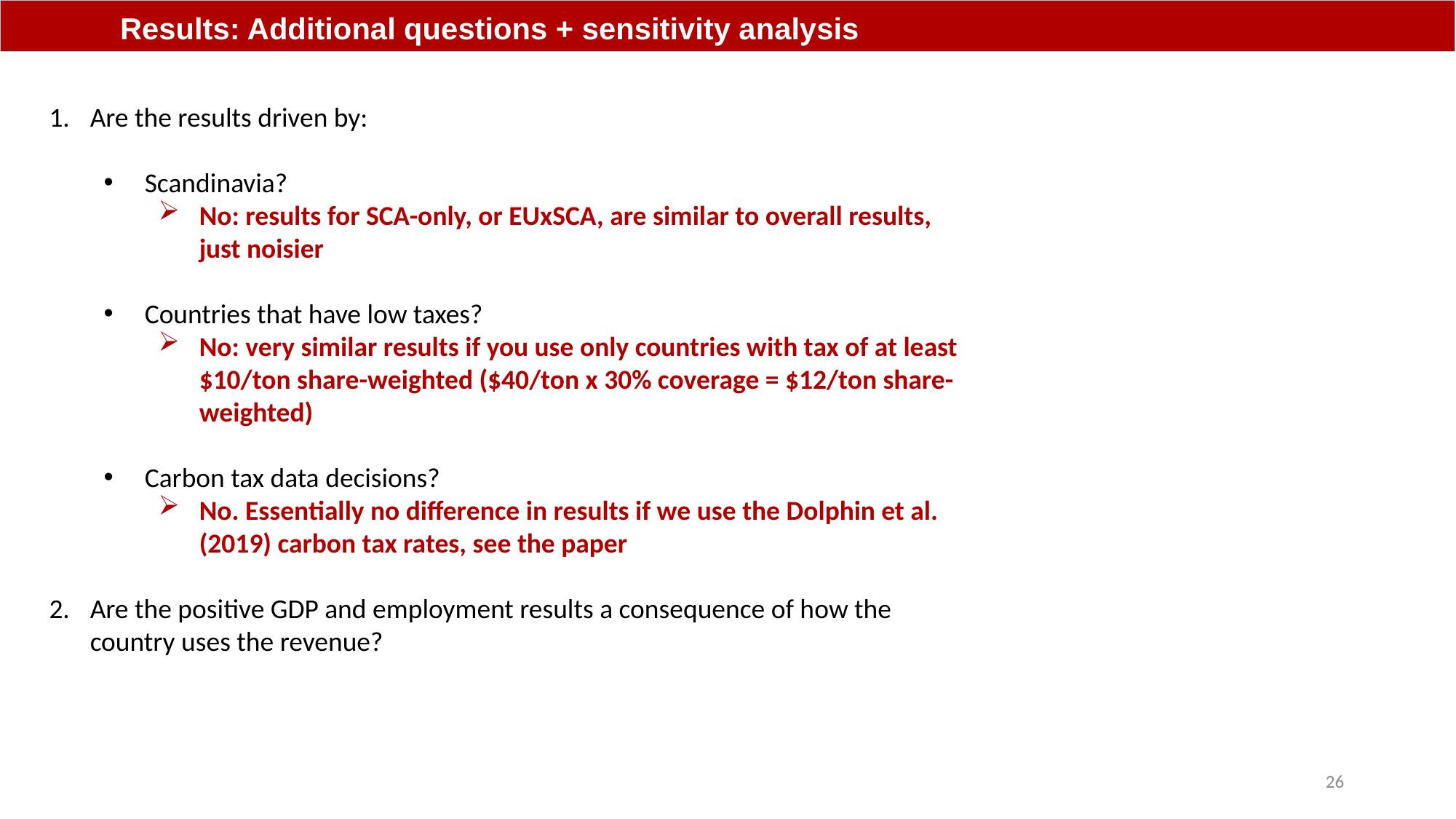

Results: Additional questions + sensitivity analysis
Are the results driven by:

Scandinavia?
No: results for SCA-only, or EUxSCA, are similar to overall results, just noisier

Countries that have low taxes?
No: very similar results if you use only countries with tax of at least $10/ton share-weighted ($40/ton x 30% coverage = $12/ton share-weighted)

Carbon tax data decisions?
No. Essentially no difference in results if we use the Dolphin et al. (2019) carbon tax rates, see the paper

Are the positive GDP and employment results a consequence of how the country uses the revenue?

26